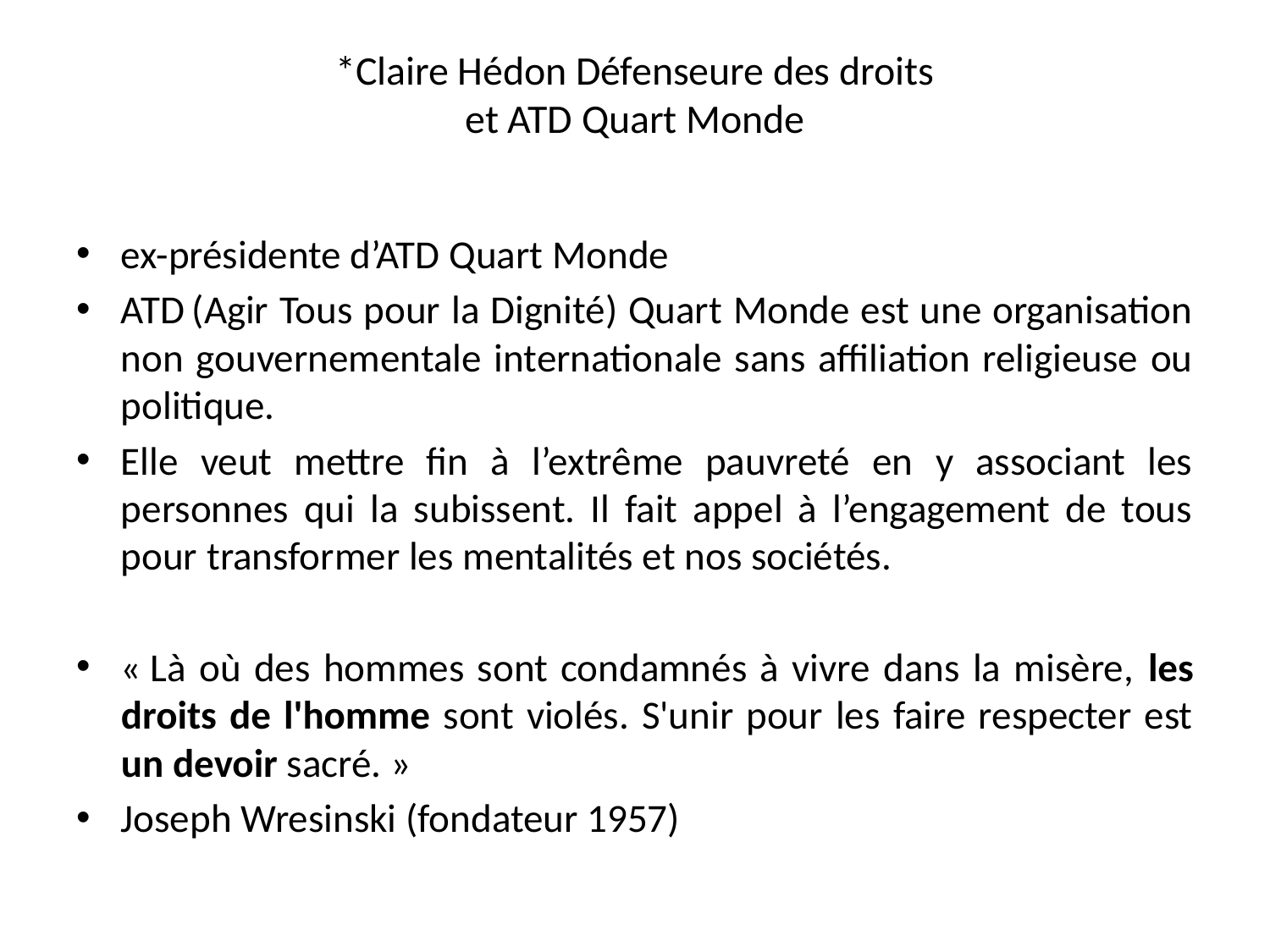

# *Claire Hédon Défenseure des droits et ATD Quart Monde
ex-présidente d’ATD Quart Monde
ATD (Agir Tous pour la Dignité) Quart Monde est une organisation non gouvernementale internationale sans affiliation religieuse ou politique.
Elle veut mettre fin à l’extrême pauvreté en y associant les personnes qui la subissent. Il fait appel à l’engagement de tous pour transformer les mentalités et nos sociétés.

« Là où des hommes sont condamnés à vivre dans la misère, les droits de l'homme sont violés. S'unir pour les faire respecter est un devoir sacré. »
Joseph Wresinski (fondateur 1957)